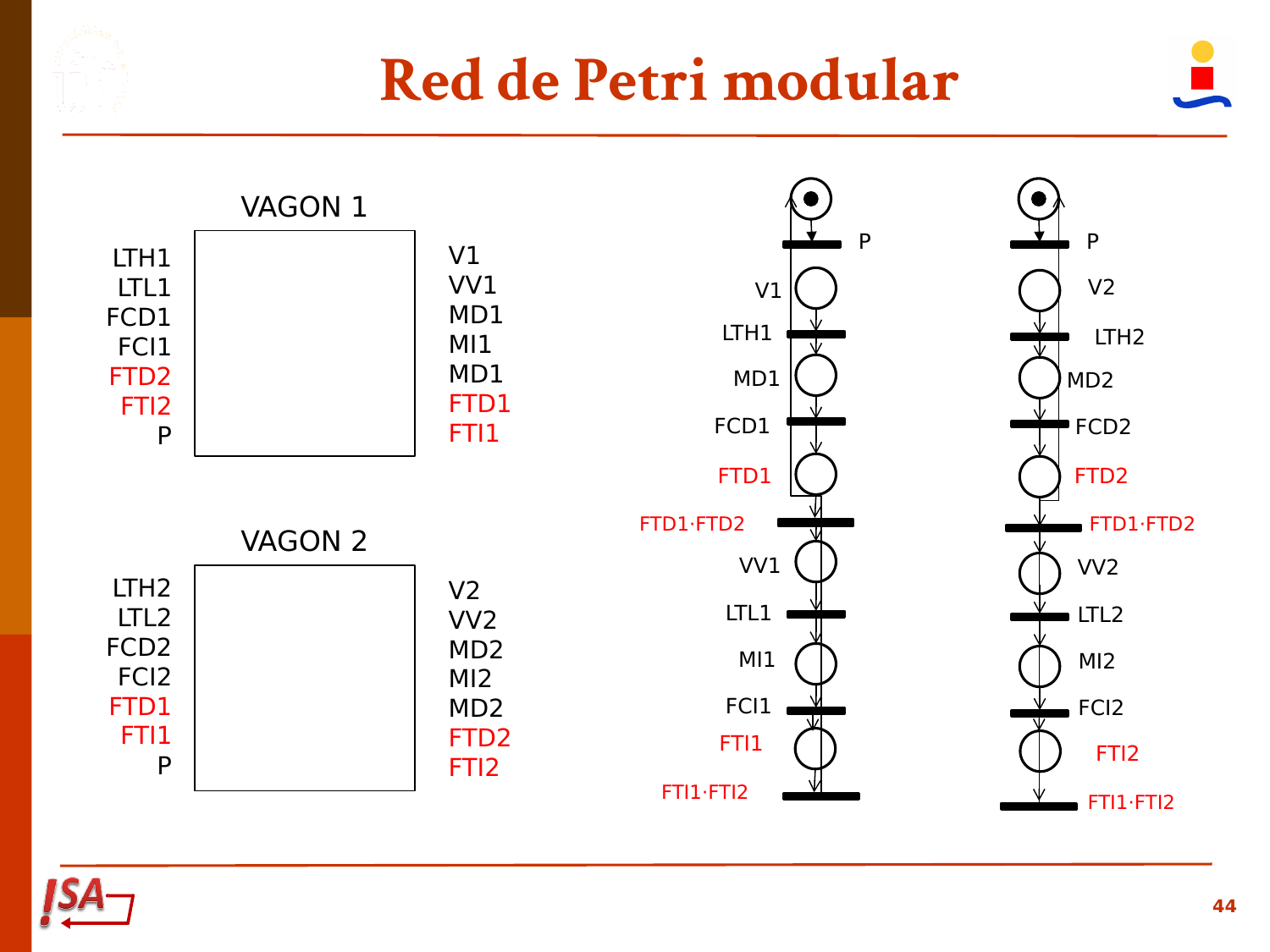

# Red de Petri modular

P
P

V1

V2

MD2
FCD2

VV2

LTL2

MI2

FCI2

LTH1
LTH2
MD1
FCD1
FTD1
FTD2
FTD1·FTD2
FTD1·FTD2

VV1
LTL1
MI1
FCI1
FTI1
FTI2
FTI1·FTI2
FTI1·FTI2

VAGON 1

V1
VV1
MD1
MI1
MD1
FTD1
FTI1
LTH1
LTL1
FCD1
FCI1
FTD2
FTI2
P
VAGON 2

LTH2
LTL2
FCD2
FCI2
FTD1
FTI1
P
V2
VV2
MD2
MI2
MD2
FTD2
FTI2
44